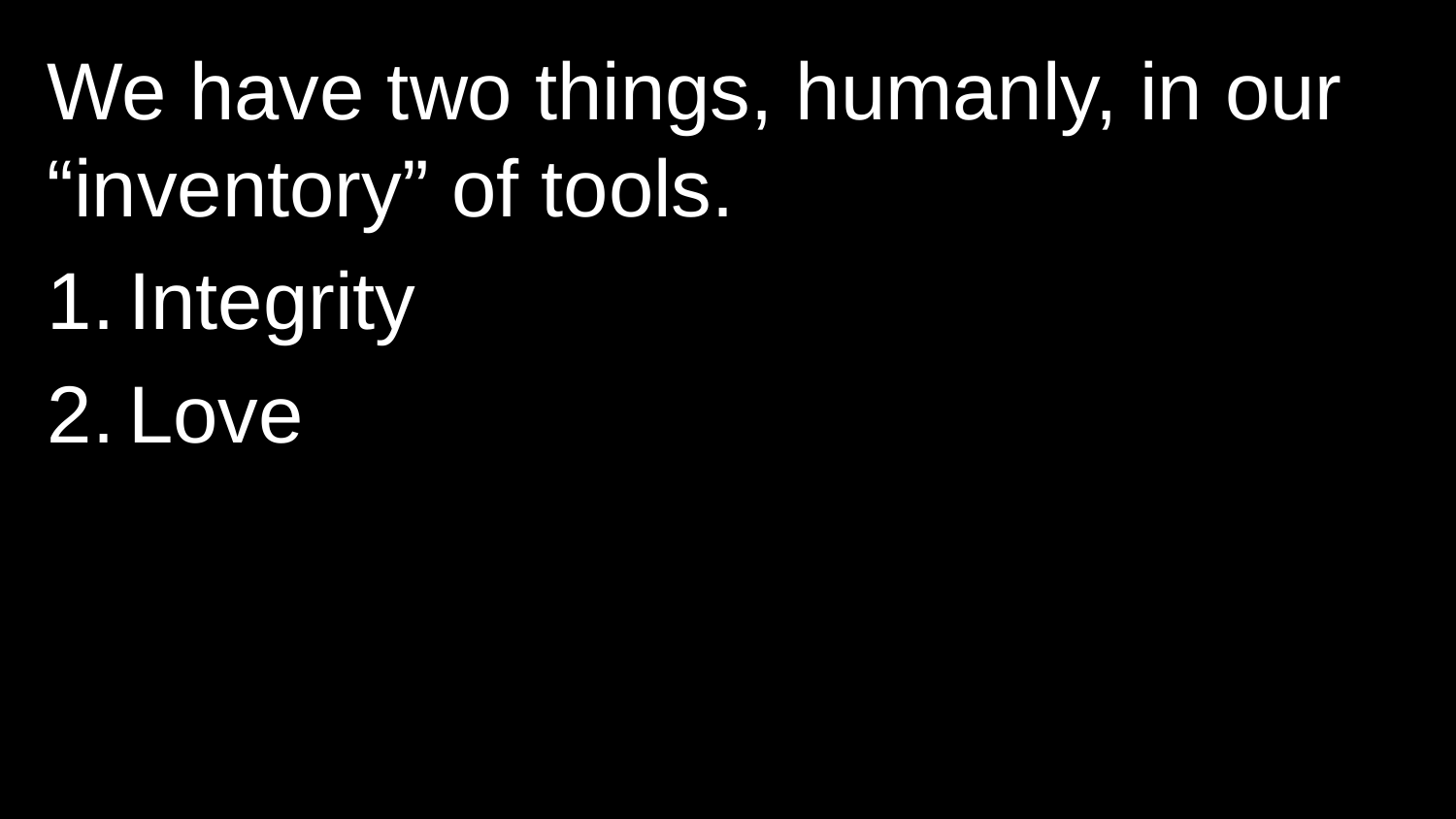

We have two things, humanly, in our “inventory” of tools.
Integrity
Love